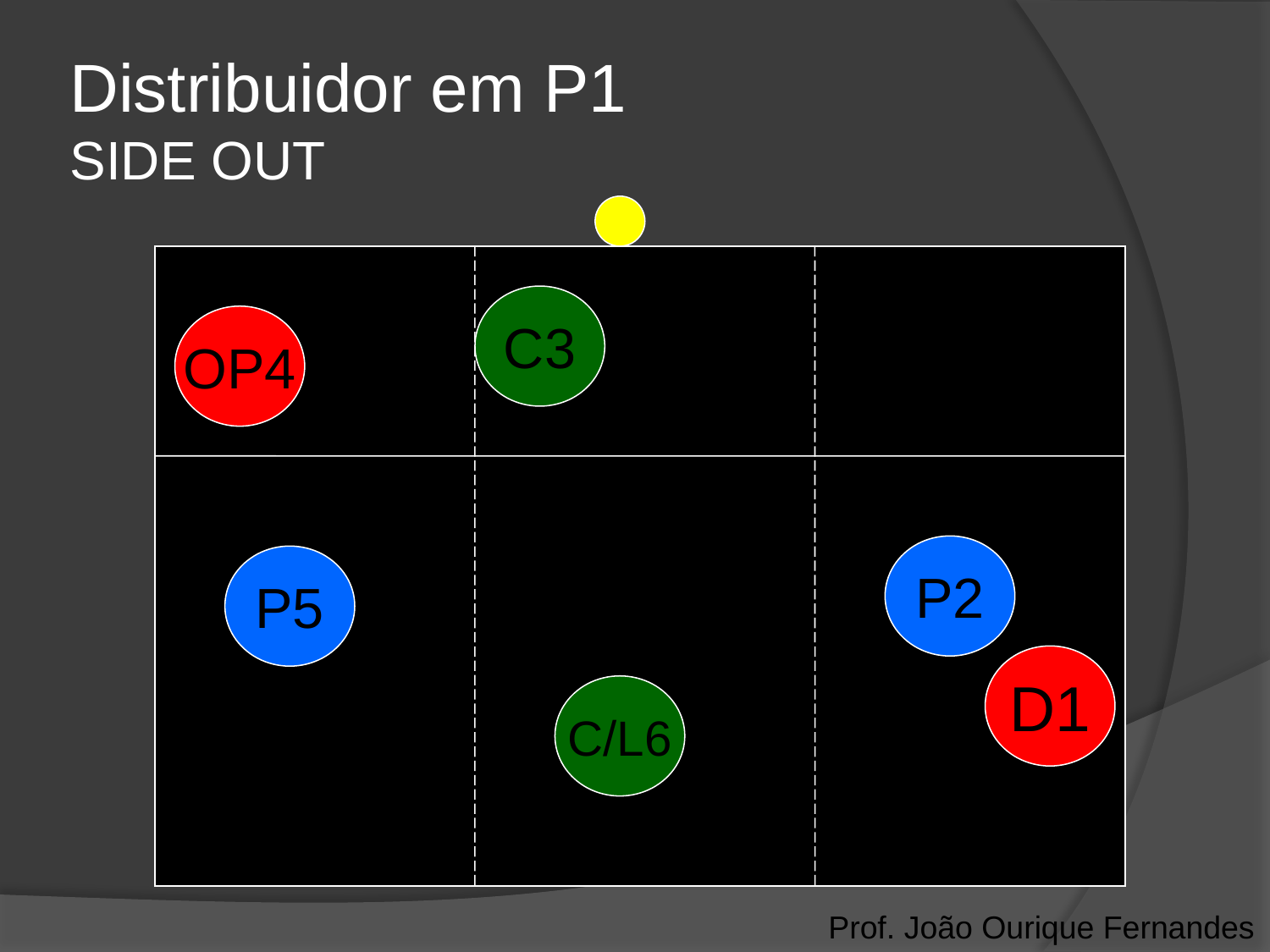

# Distribuidor em P1 SIDE OUT

C3
OP4

P2
P5
D1
C/L6
Prof. João Ourique Fernandes